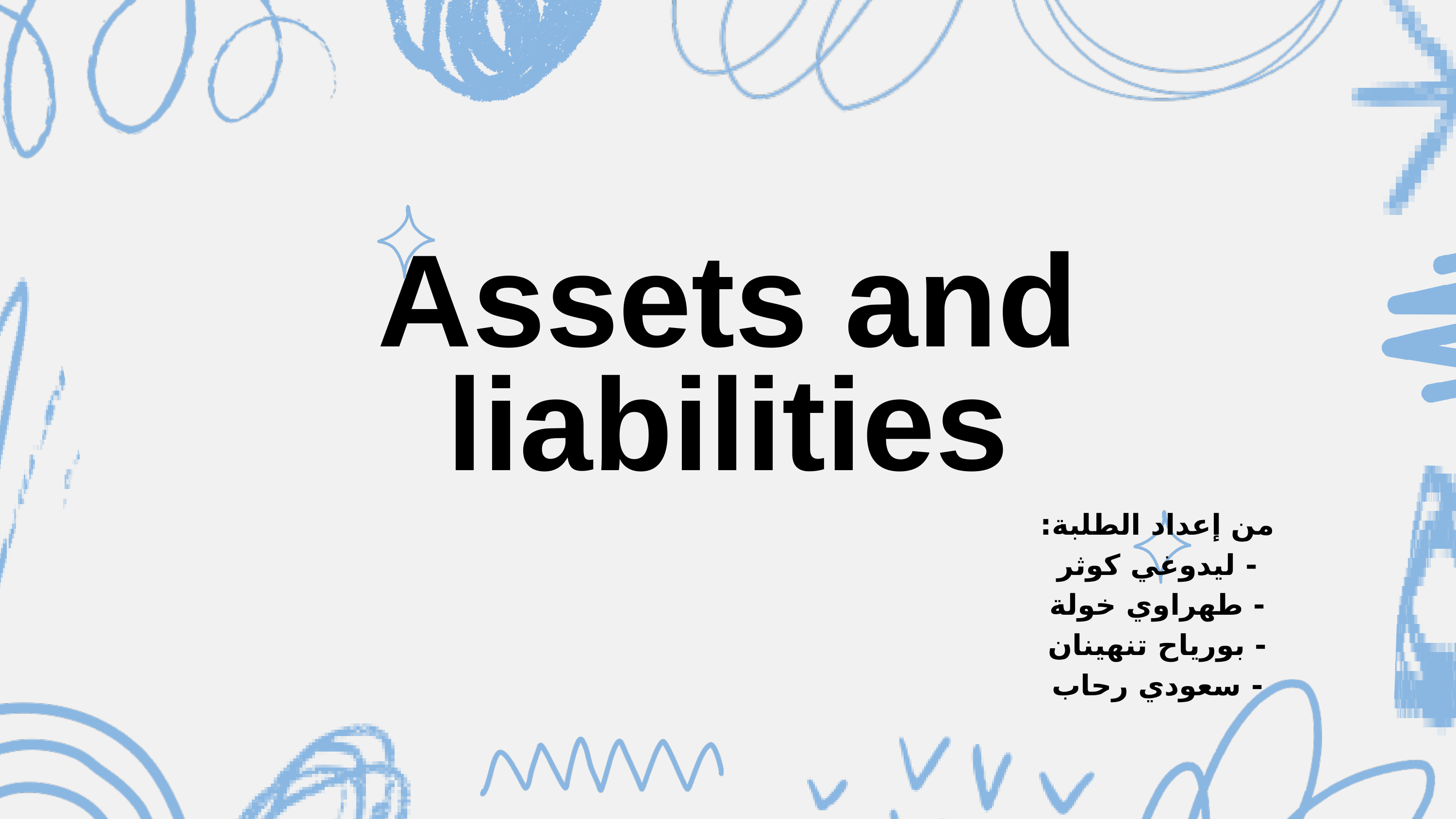

Assets and liabilities

من إعداد الطلبة:
- ليدوغي كوثر
- طهراوي خولة
- بورياح تنهينان
- سعودي رحاب